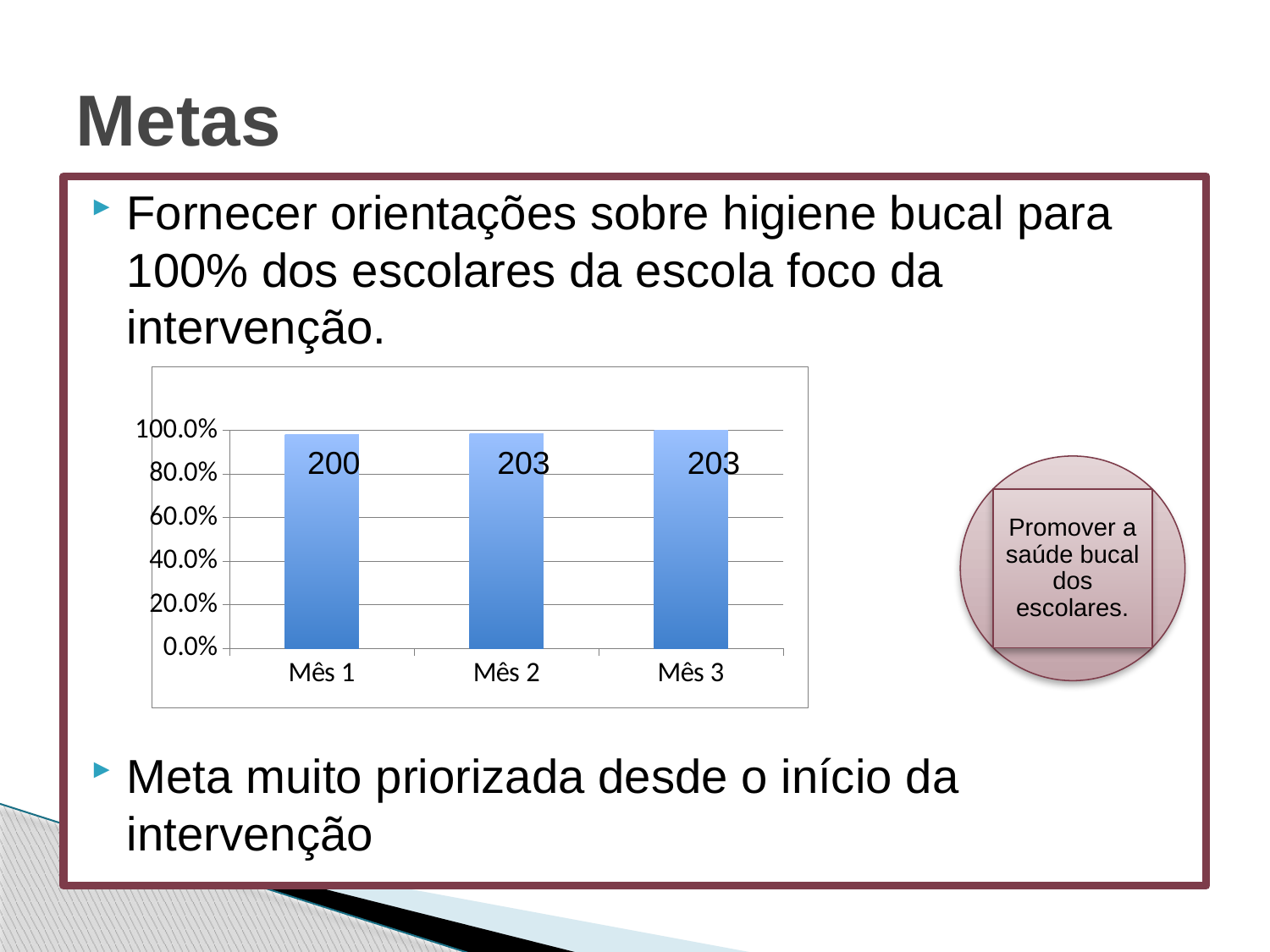

# Metas
Fornecer orientações sobre higiene bucal para 100% dos escolares da escola foco da intervenção.

Meta muito priorizada desde o início da intervenção

### Chart

| Category | Proporção de escolares com orientações sobre higiene bucal |
|---|---|
| Mês 1 | 0.980392156862745 |
| Mês 2 | 0.985436893203884 |
| Mês 3 | 1.0 |
200
203
203

Promover a saúde bucal dos escolares.